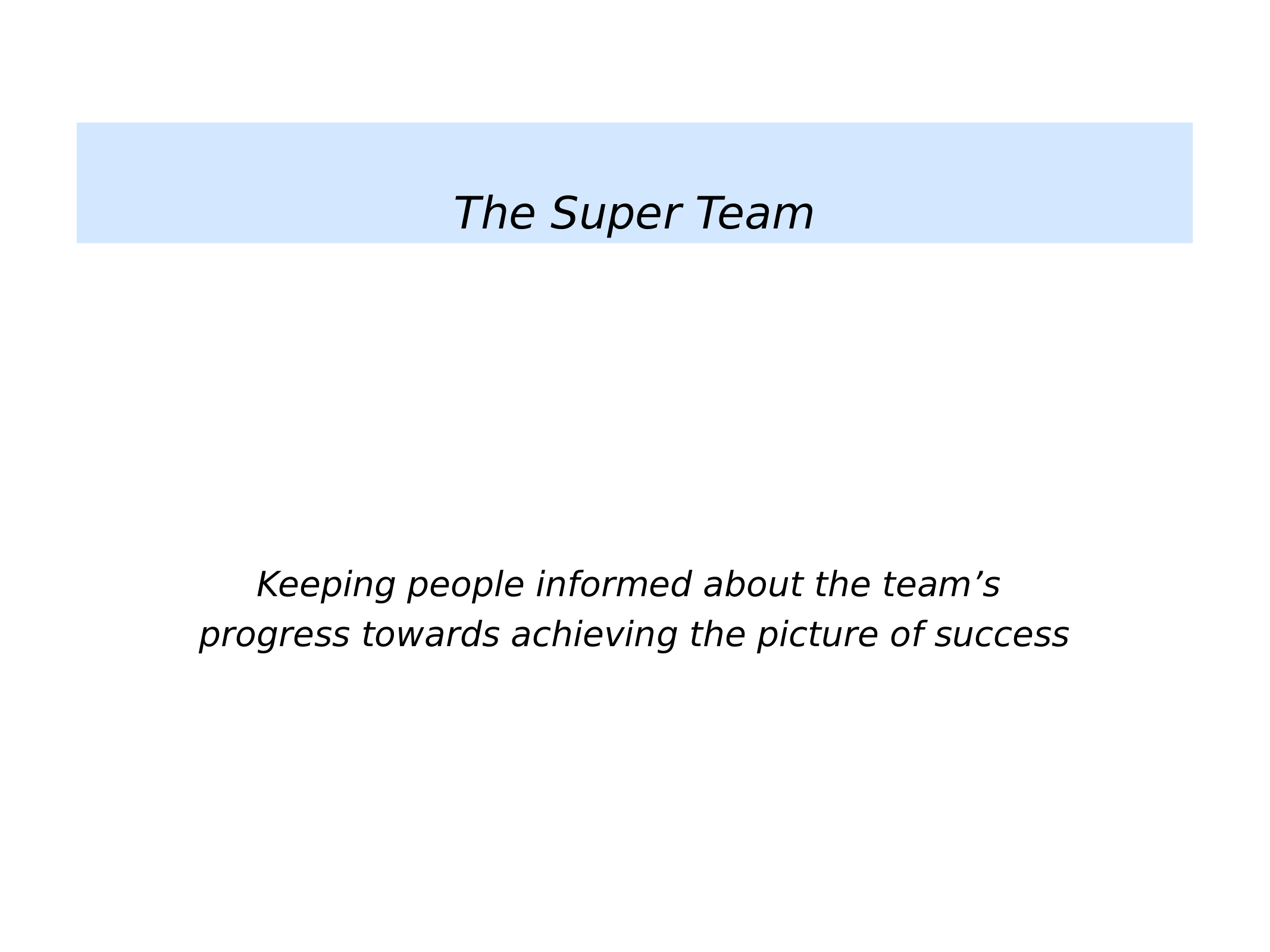

The Super Team
Keeping people informed about the team’s
progress towards achieving the picture of success